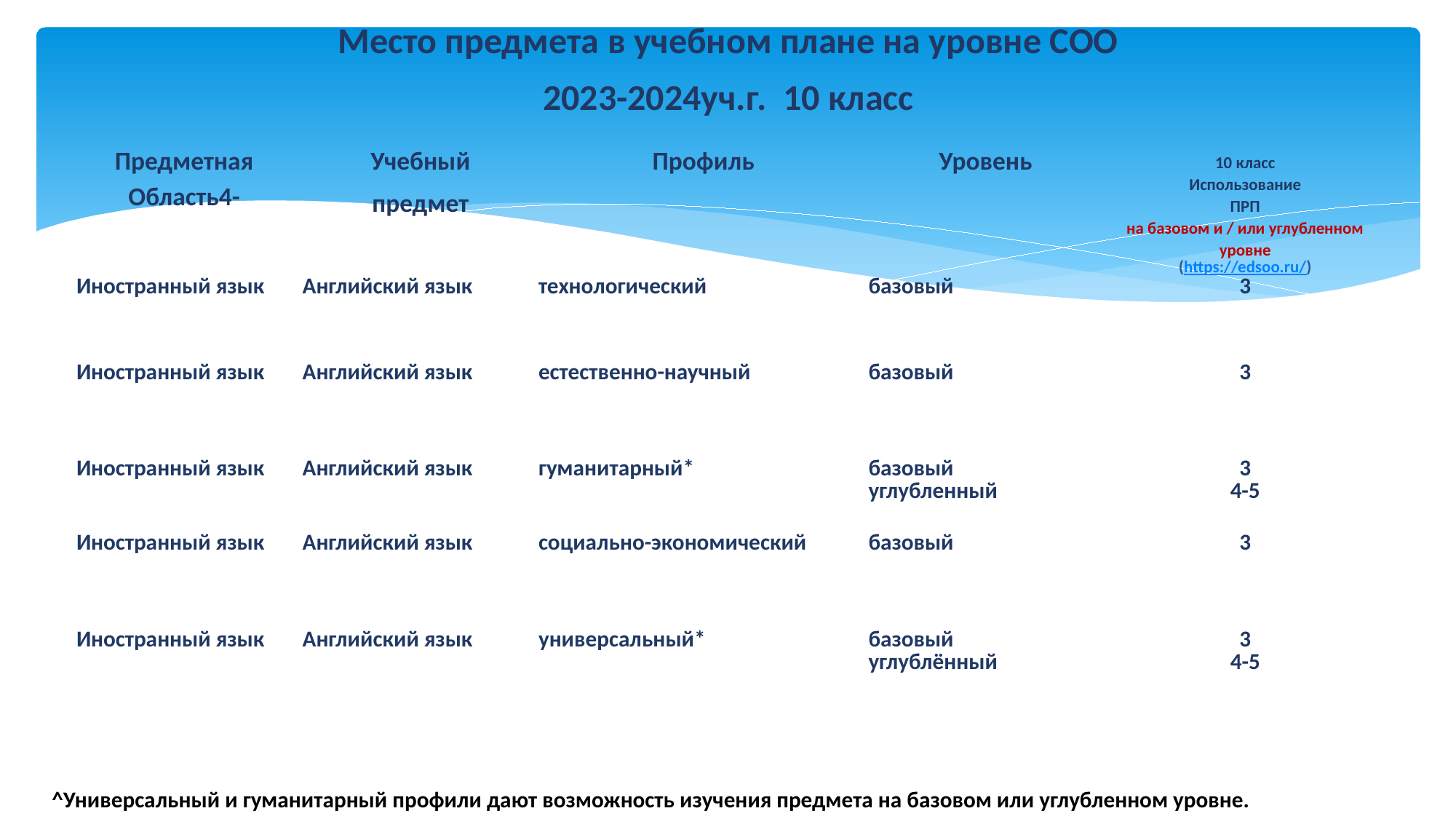

Место предмета в учебном плане на уровне СОО
2023-2024уч.г.  10 класс
| Предметная Область4- | Учебный предмет | Профиль | Уровень | 10 класс Использование ПРП на базовом и / или углубленном уровне (https://edsoo.ru/) |
| --- | --- | --- | --- | --- |
| Иностранный язык | Английский язык | технологический | базовый | 3 |
| Иностранный язык | Английский язык | естественно-научный | базовый | 3 |
| Иностранный язык | Английский язык | гуманитарный\* | базовый | 3 |
|  |  |  | углубленный | 4-5 |
| Иностранный язык | Английский язык | социально-экономический | базовый | 3 |
| Иностранный язык | Английский язык | универсальный\* | базовый | 3 |
|  |  |  | углублённый | 4-5 |
^Универсальный и гуманитарный профили дают возможность изучения предмета на базовом или углубленном уровне.